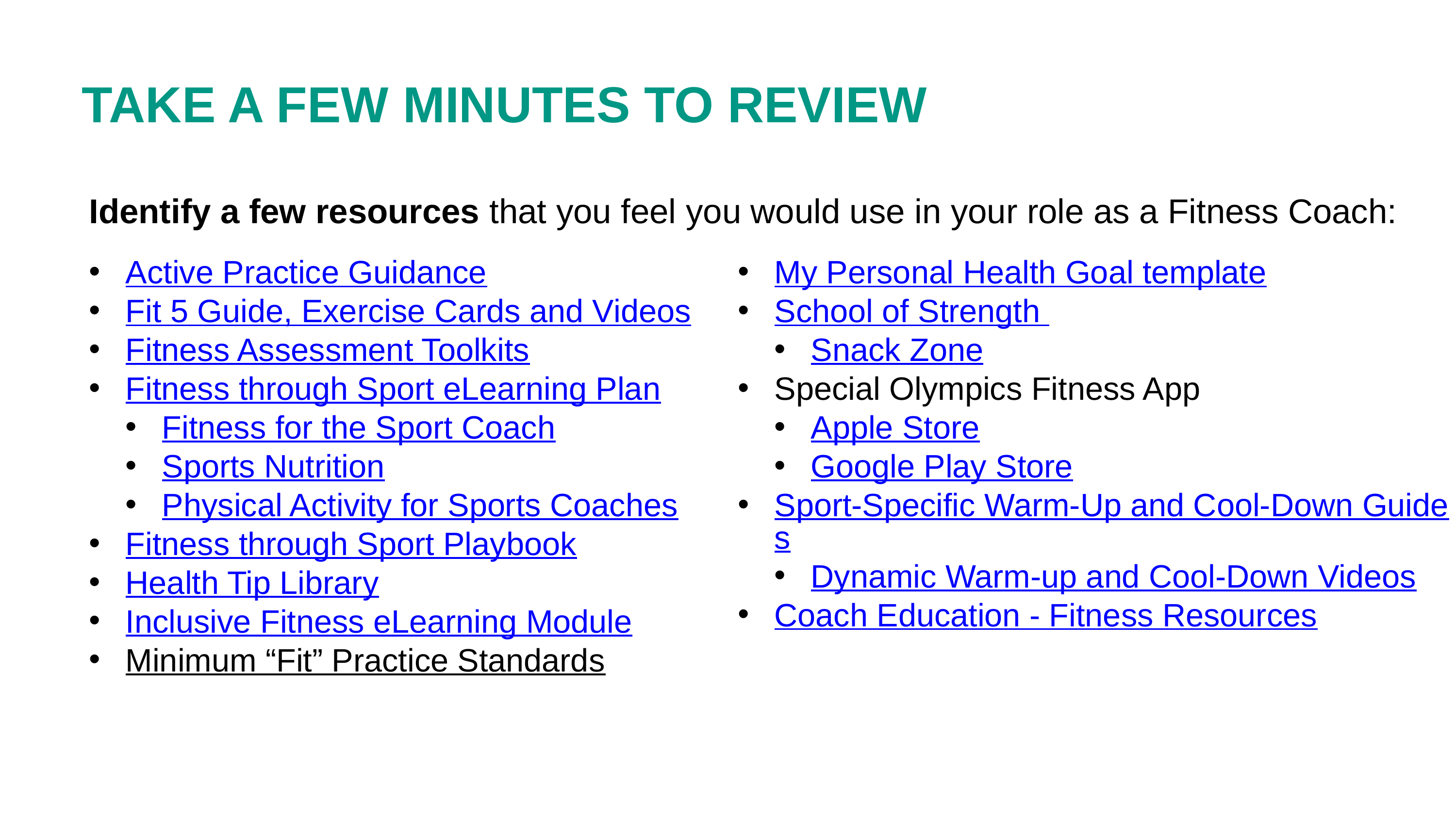

TAKE A FEW MINUTES TO REVIEW
Identify a few resources that you feel you would use in your role as a Fitness Coach:
My Personal Health Goal template
School of Strength
Snack Zone
Special Olympics Fitness App
Apple Store
Google Play Store
Sport-Specific Warm-Up and Cool-Down Guides
Dynamic Warm-up and Cool-Down Videos
Coach Education - Fitness Resources

Active Practice Guidance
Fit 5 Guide, Exercise Cards and Videos
Fitness Assessment Toolkits
Fitness through Sport eLearning Plan
Fitness for the Sport Coach
Sports Nutrition
Physical Activity for Sports Coaches
Fitness through Sport Playbook
Health Tip Library
Inclusive Fitness eLearning Module
Minimum “Fit” Practice Standards